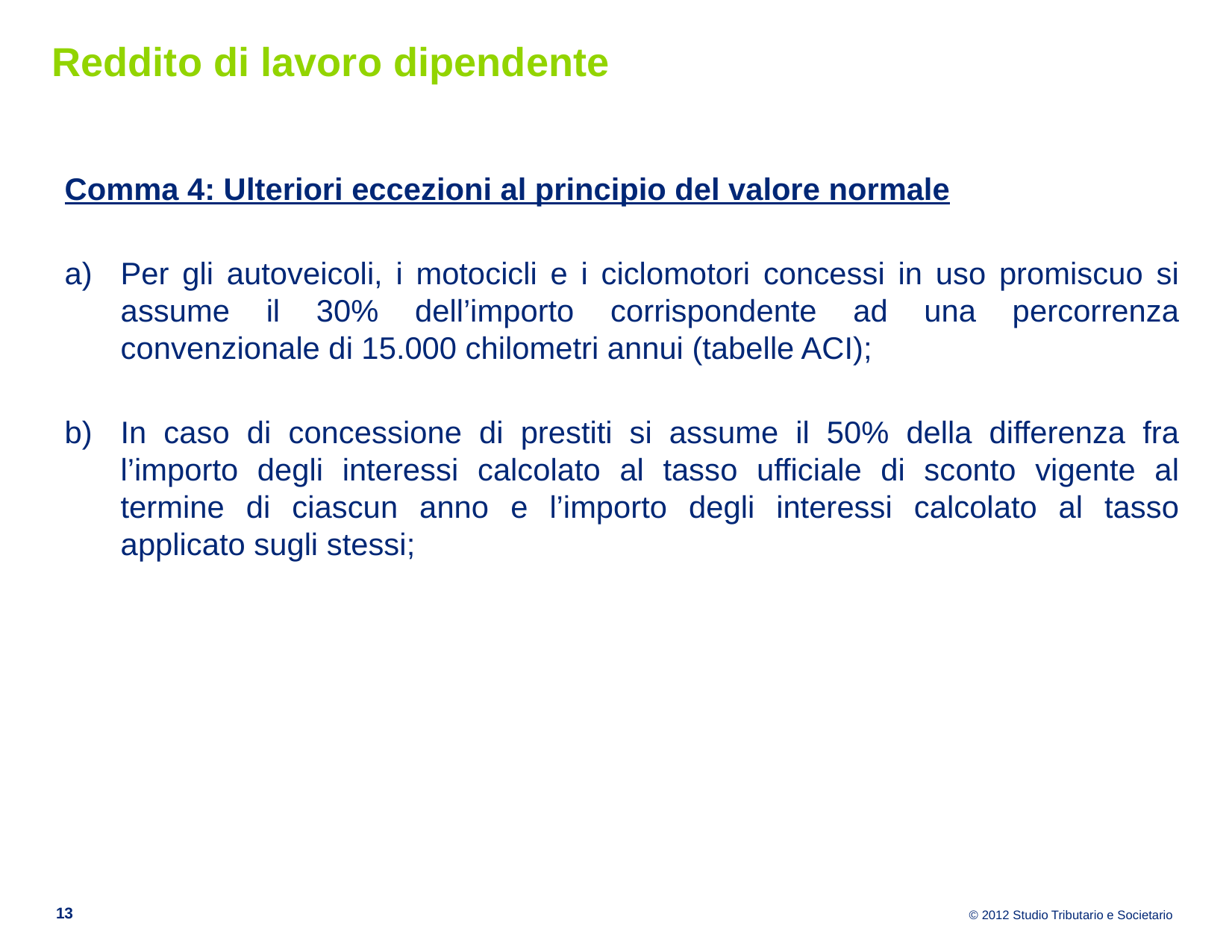

# Reddito di lavoro dipendente
Comma 4: Ulteriori eccezioni al principio del valore normale

Per gli autoveicoli, i motocicli e i ciclomotori concessi in uso promiscuo si assume il 30% dell’importo corrispondente ad una percorrenza convenzionale di 15.000 chilometri annui (tabelle ACI);

In caso di concessione di prestiti si assume il 50% della differenza fra l’importo degli interessi calcolato al tasso ufficiale di sconto vigente al termine di ciascun anno e l’importo degli interessi calcolato al tasso applicato sugli stessi;

13